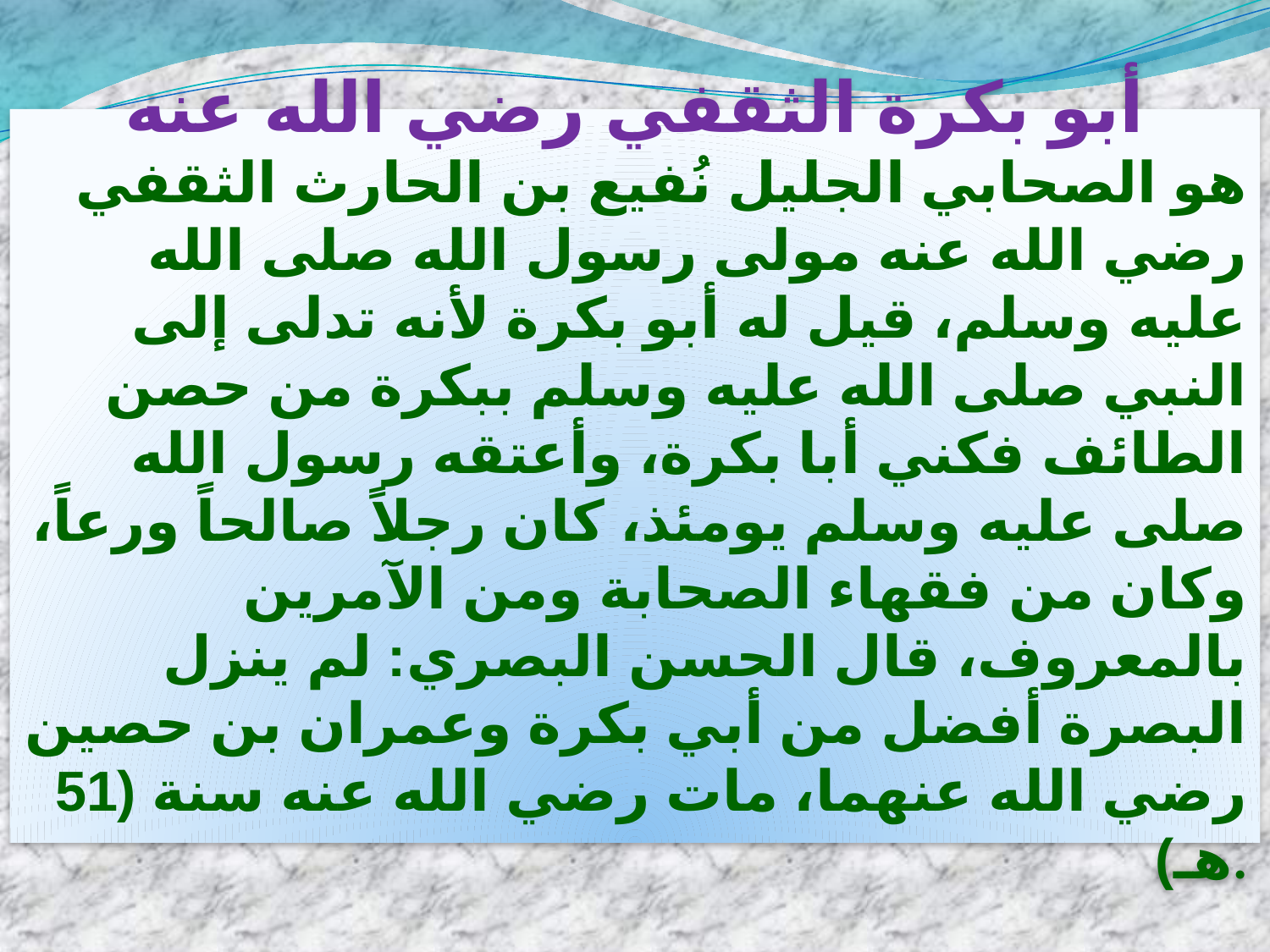

أبو بكرة الثقفي رضي الله عنه
هو الصحابي الجليل نُفيع بن الحارث الثقفي رضي الله عنه مولى رسول الله صلى الله عليه وسلم، قيل له أبو بكرة لأنه تدلى إلى النبي صلى الله عليه وسلم ببكرة من حصن الطائف فكني أبا بكرة، وأعتقه رسول الله صلى عليه وسلم يومئذ، كان رجلاً صالحاً ورعاً، وكان من فقهاء الصحابة ومن الآمرين بالمعروف، قال الحسن البصري: لم ينزل البصرة أفضل من أبي بكرة وعمران بن حصين رضي الله عنهما، مات رضي الله عنه سنة (51 هـ).